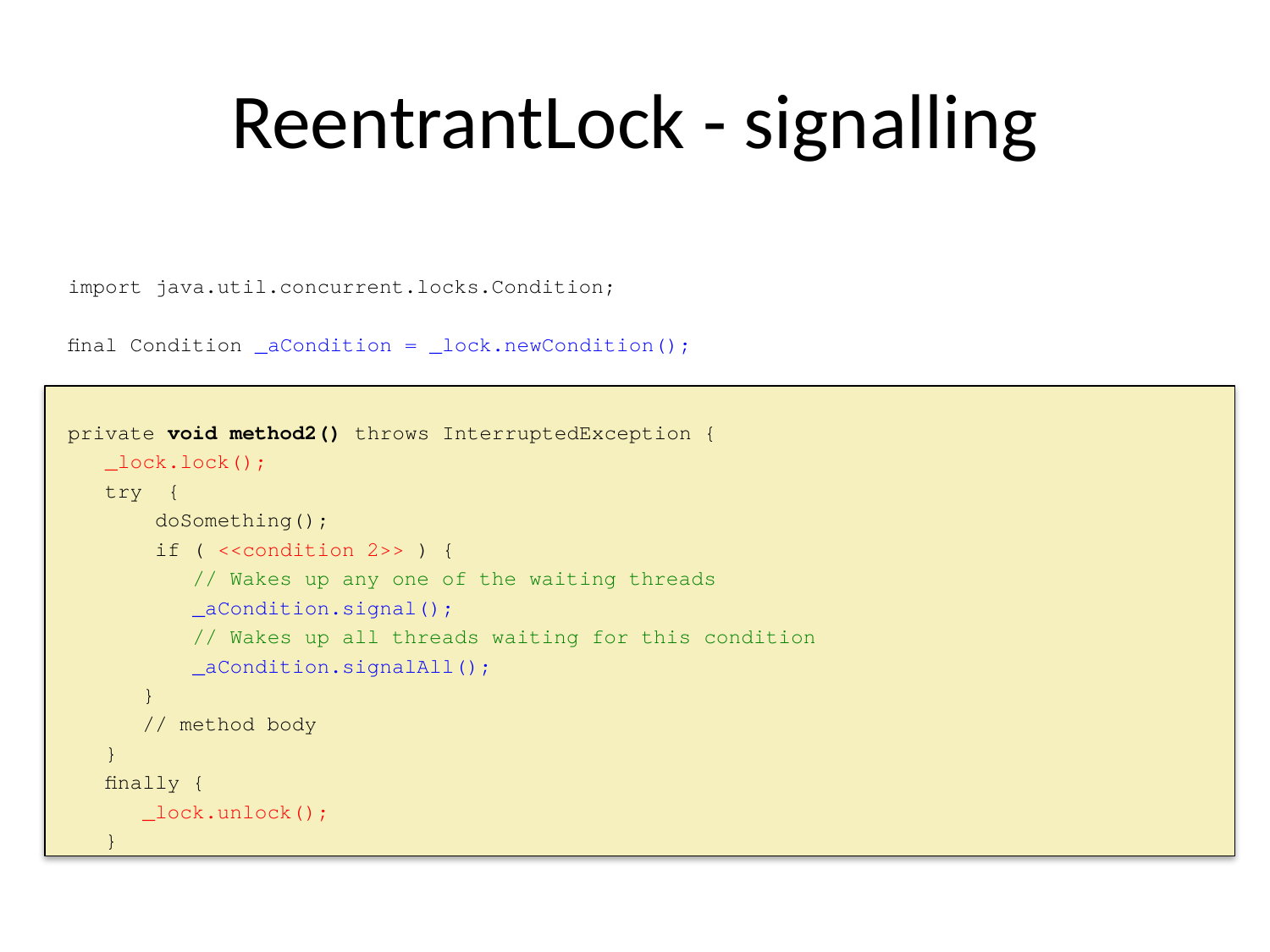

# ReentrantLock - signalling
import java.util.concurrent.locks.Condition;

final Condition _aCondition = _lock.newCondition();

private void method2() throws InterruptedException {
   _lock.lock();
   try  {
       doSomething();
       if ( <<condition 2>> ) {
          // Wakes up any one of the waiting threads
          _aCondition.signal();
          // Wakes up all threads waiting for this condition
          _aCondition.signalAll();
      }
      // method body
   }
   finally {
      _lock.unlock();
   }